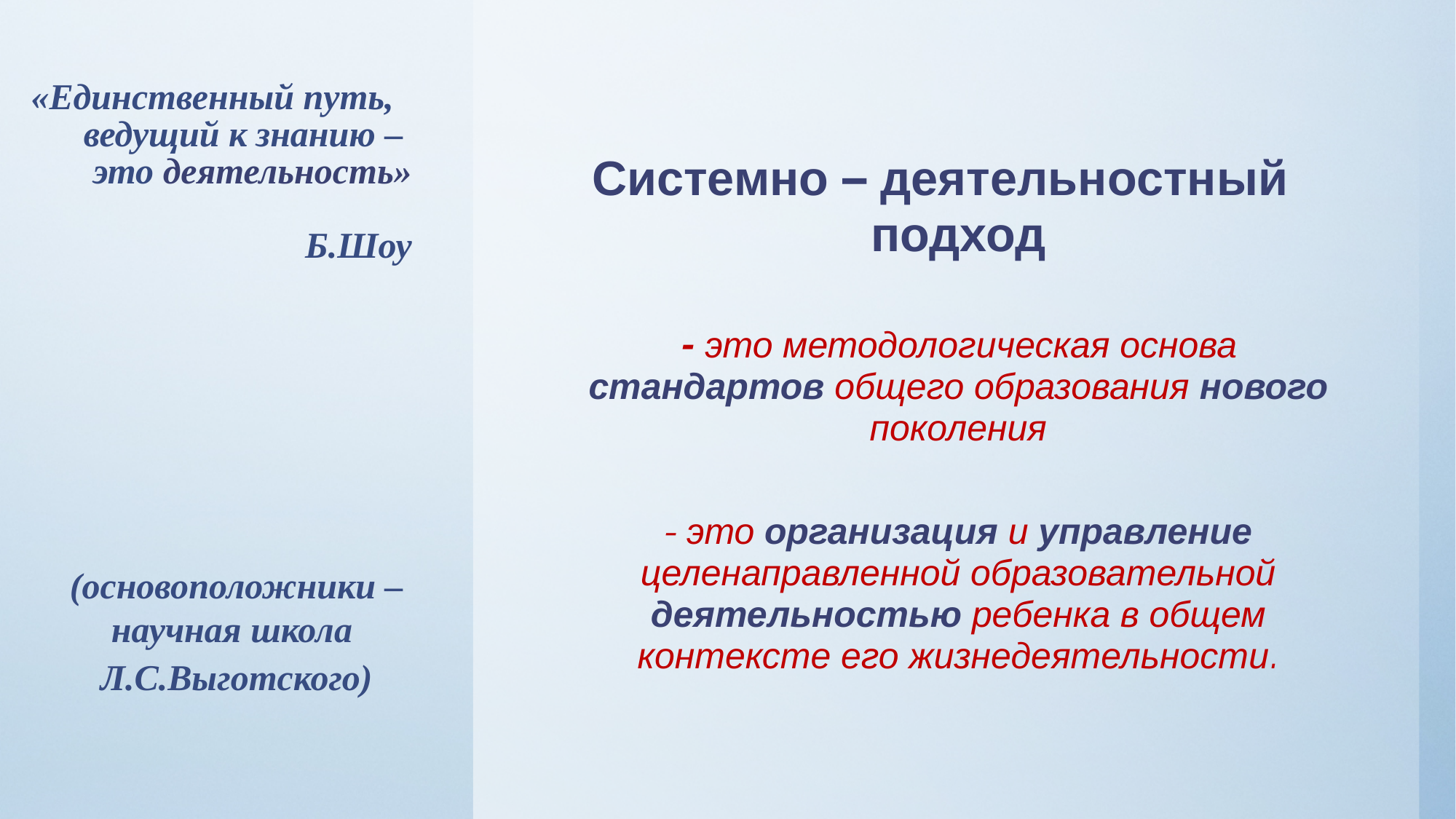

Системно – деятельностный подход
- это методологическая основа стандартов общего образования нового поколения
- это организация и управление целенаправленной образовательной деятельностью ребенка в общем контексте его жизнедеятельности.
# «Единственный путь, ведущий к знанию – это деятельность» Б.Шоу
(основоположники – научная школа
Л.С.Выготского)